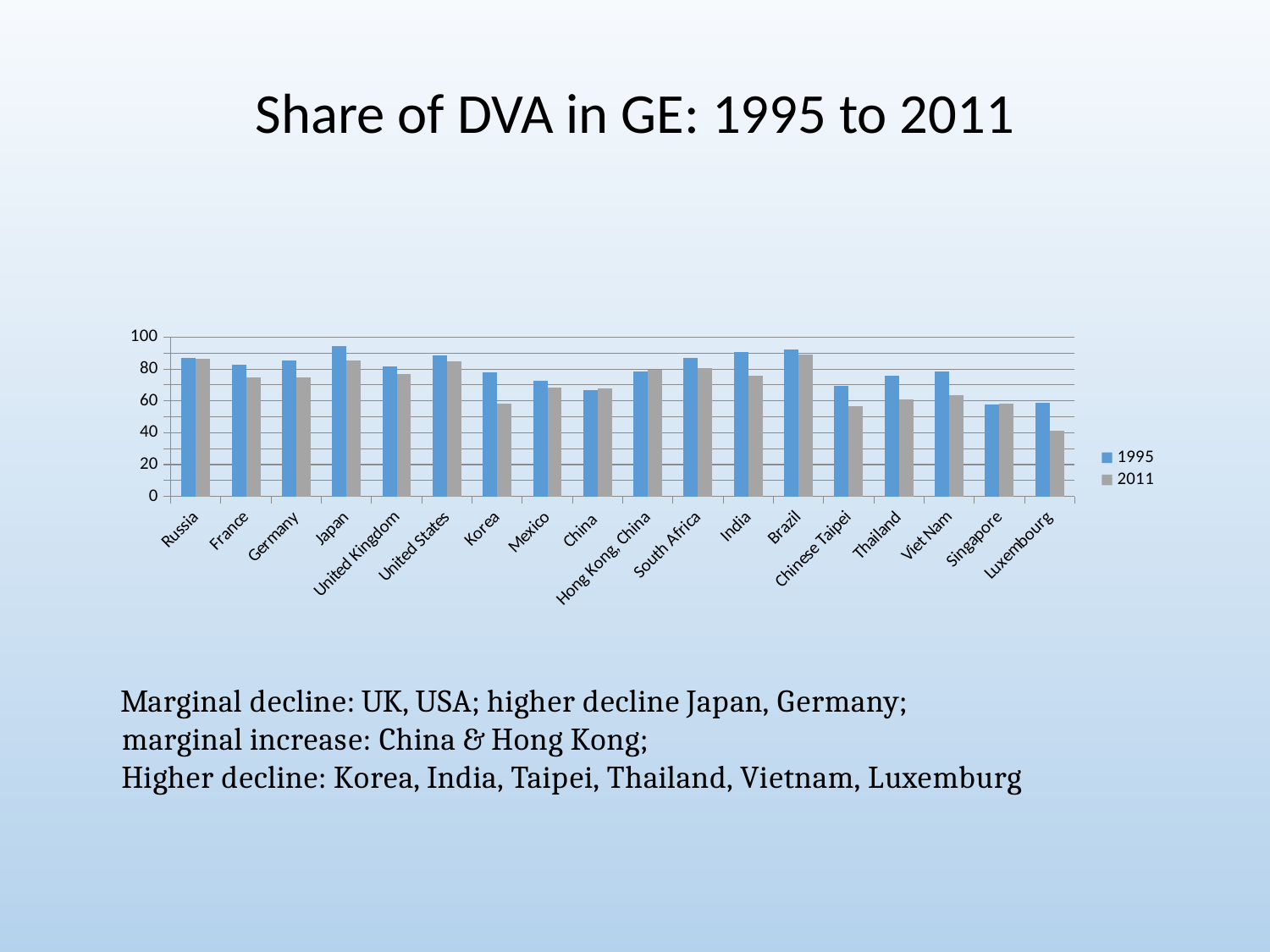

# Share of DVA in GE: 1995 to 2011

### Chart

| Category | 1995 | 2011 |
|---|---|---|
|  Russia | 86.74000000000002 | 86.28 |
|  France | 82.69 | 74.86999999999999 |
| Germany | 85.11999999999999 | 74.46 |
| Japan | 94.39 | 85.32 |
| United Kingdom | 81.75 | 76.95 |
| United States | 88.54 | 84.97 |
| Korea | 77.66999999999999 | 58.3 |
| Mexico | 72.66 | 68.29 |
| China  | 66.61999999999999 | 67.84 |
| Hong Kong, China | 78.31 | 79.59 |
| South Africa | 86.83 | 80.53 |
| India | 90.64 | 75.9 |
| Brazil | 92.16999999999999 | 89.23 |
| Chinese Taipei | 69.28 | 56.42 |
| Thailand | 75.71 | 61.01 |
|  Viet Nam | 78.69 | 63.74 |
| Singapore | 57.62000000000001 | 58.19000000000001 |
| Luxembourg | 58.98 | 41.02 |
Marginal decline: UK, USA; higher decline Japan, Germany;
marginal increase: China & Hong Kong;
Higher decline: Korea, India, Taipei, Thailand, Vietnam, Luxemburg